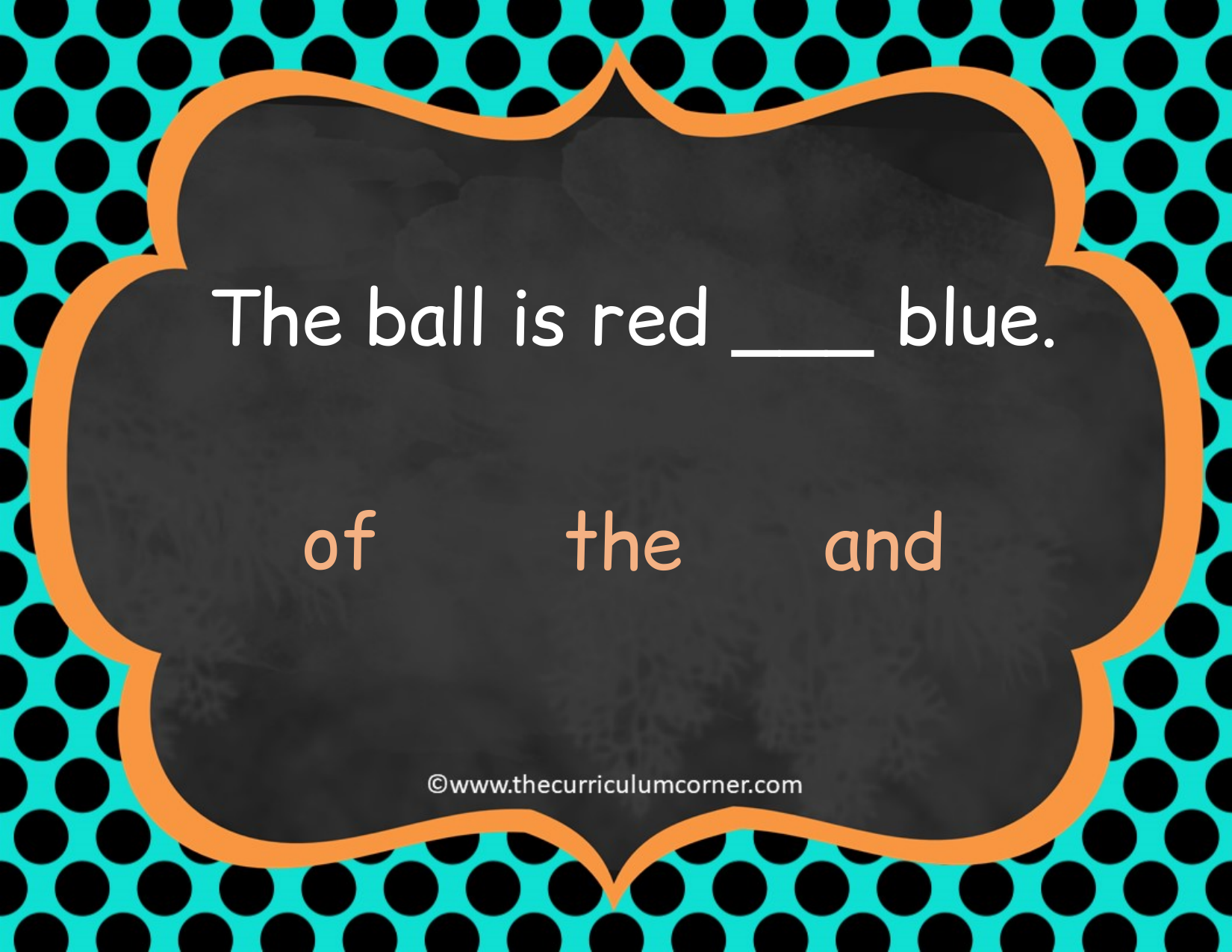

The ball is red ___ blue.
of
the
and